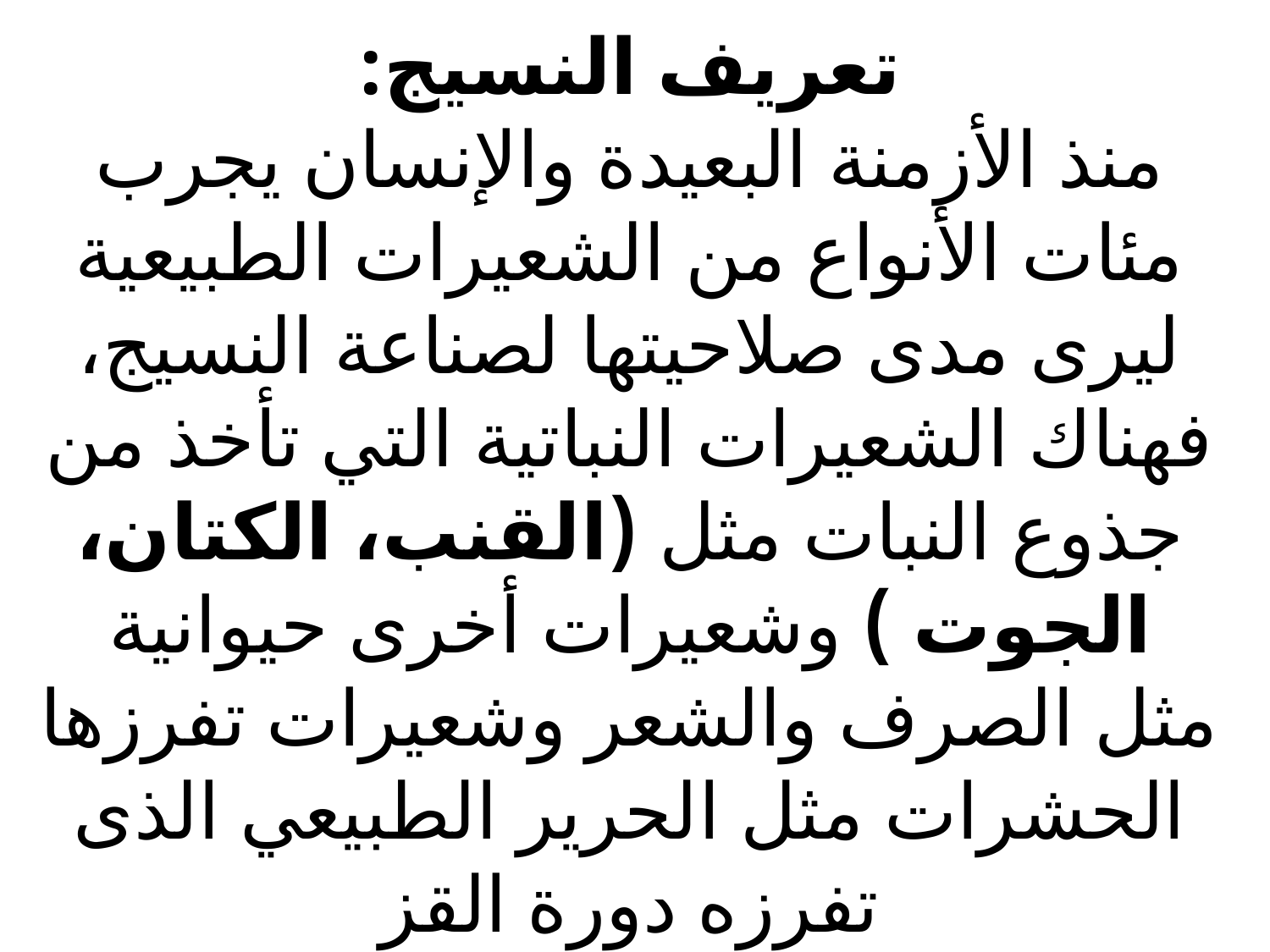

# تعريف النسيج: منذ الأزمنة البعيدة والإنسان يجرب مئات الأنواع من الشعيرات الطبيعية ليرى مدى صلاحيتها لصناعة النسيج، فهناك الشعيرات النباتية التي تأخذ من جذوع النبات مثل (القنب، الكتان، الجوت ) وشعيرات أخرى حيوانية مثل الصرف والشعر وشعيرات تفرزها الحشرات مثل الحرير الطبيعي الذى تفرزه دورة القز